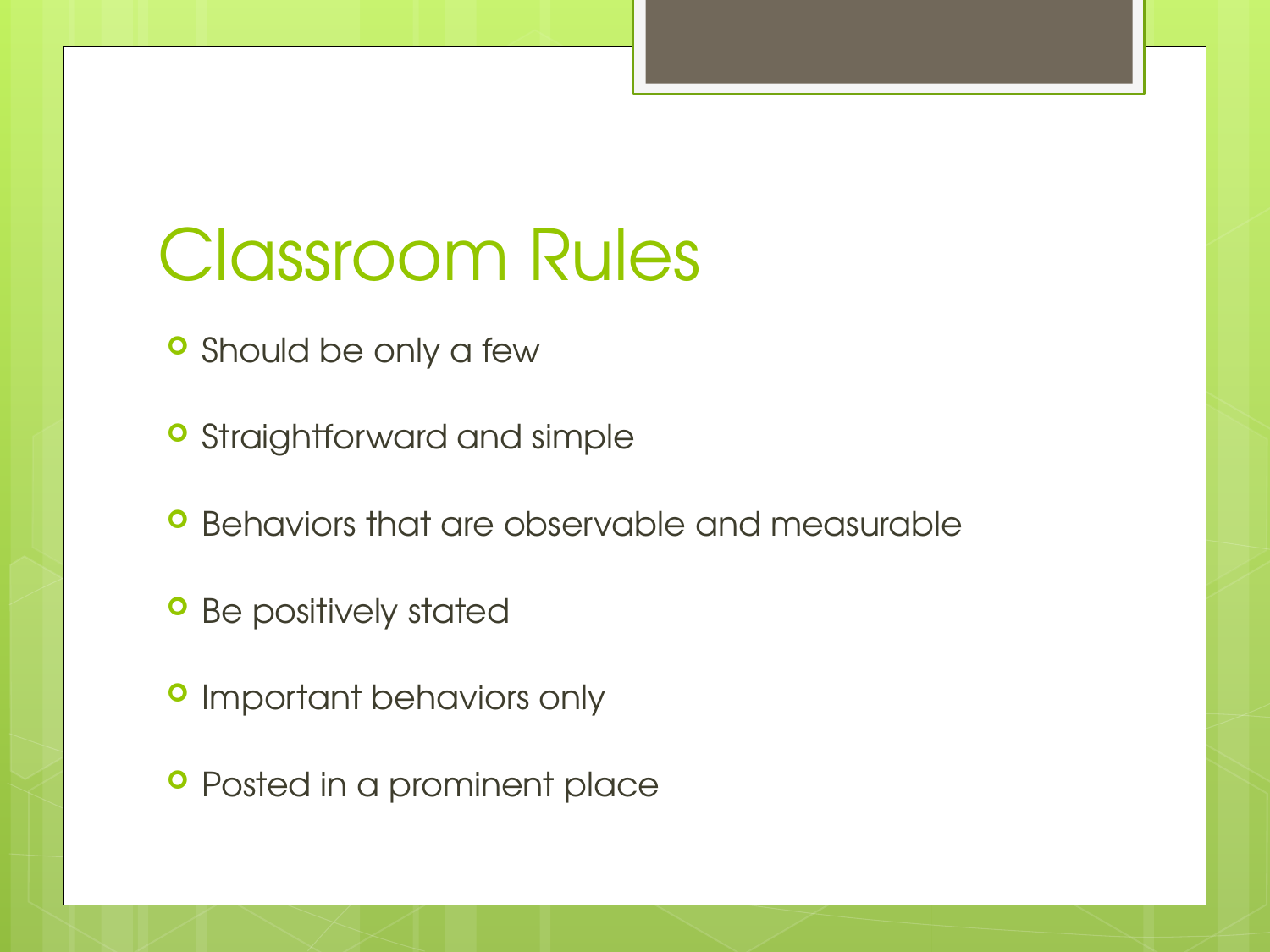

# Classroom Rules
Should be only a few
Straightforward and simple
Behaviors that are observable and measurable
Be positively stated
Important behaviors only
Posted in a prominent place